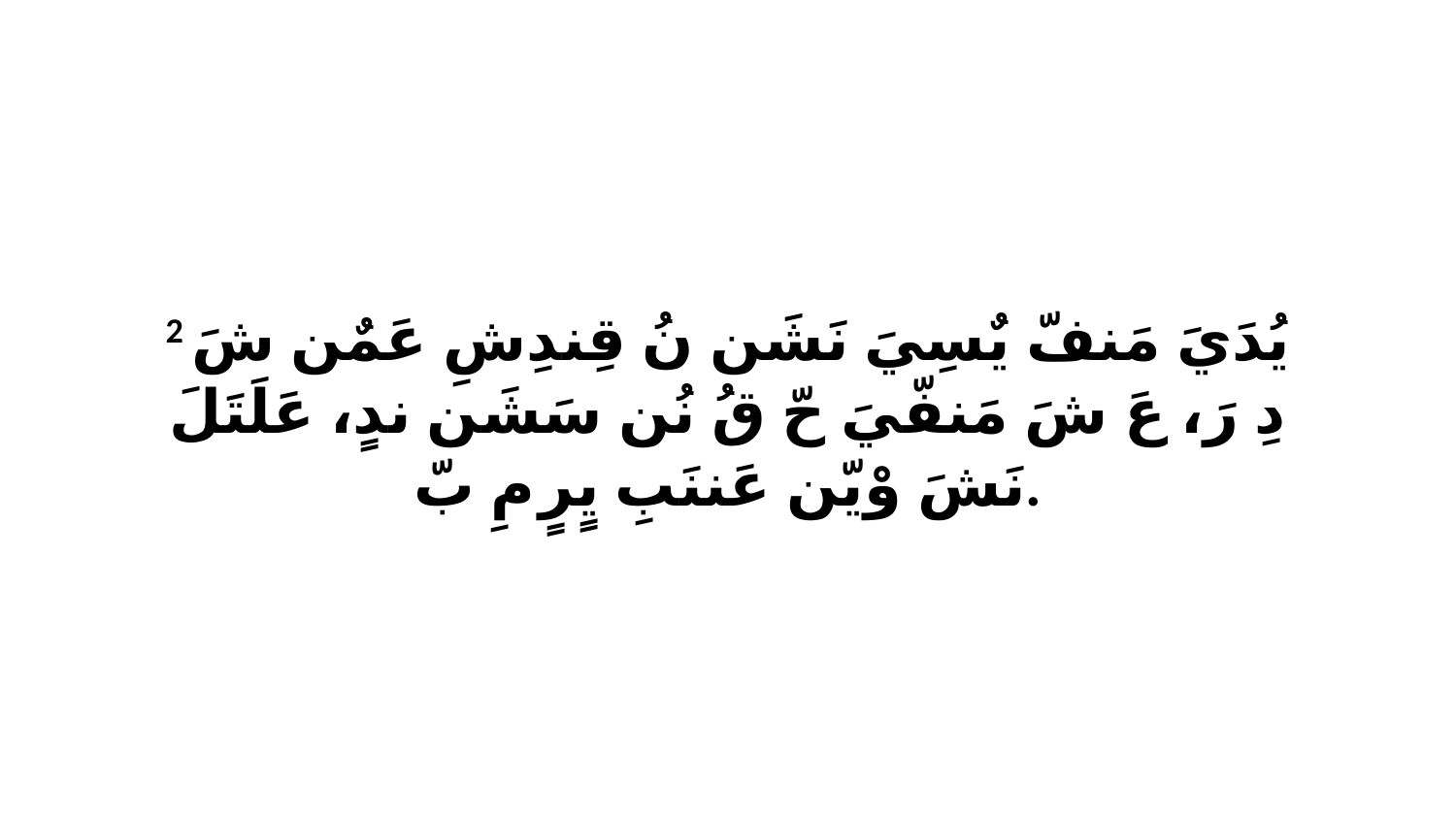

2 يُدَيَ مَنفّ يٌسِيَ نَشَن نُ قِندِشِ عَمٌن شَ دِ رَ، عَ شَ مَنفّيَ حّ قُ نُن سَشَن ندٍ، عَلَتَلَ نَشَ وْيّن عَننَبِ يٍرٍ مِ بّ.